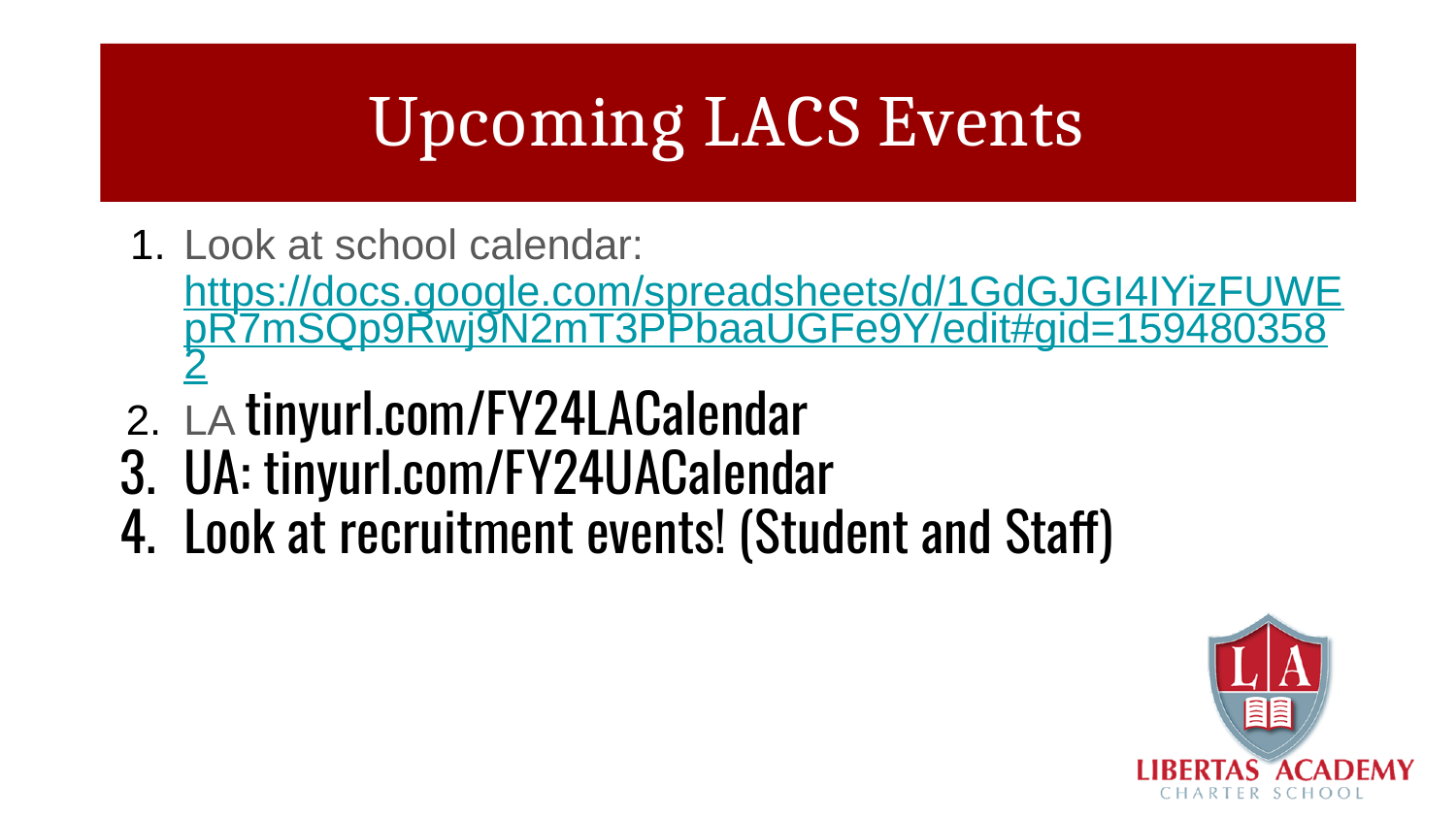

#
Upcoming LACS Events
Look at school calendar: https://docs.google.com/spreadsheets/d/1GdGJGI4IYizFUWEpR7mSQp9Rwj9N2mT3PPbaaUGFe9Y/edit#gid=1594803582
LA tinyurl.com/FY24LACalendar
UA: tinyurl.com/FY24UACalendar
Look at recruitment events! (Student and Staff)